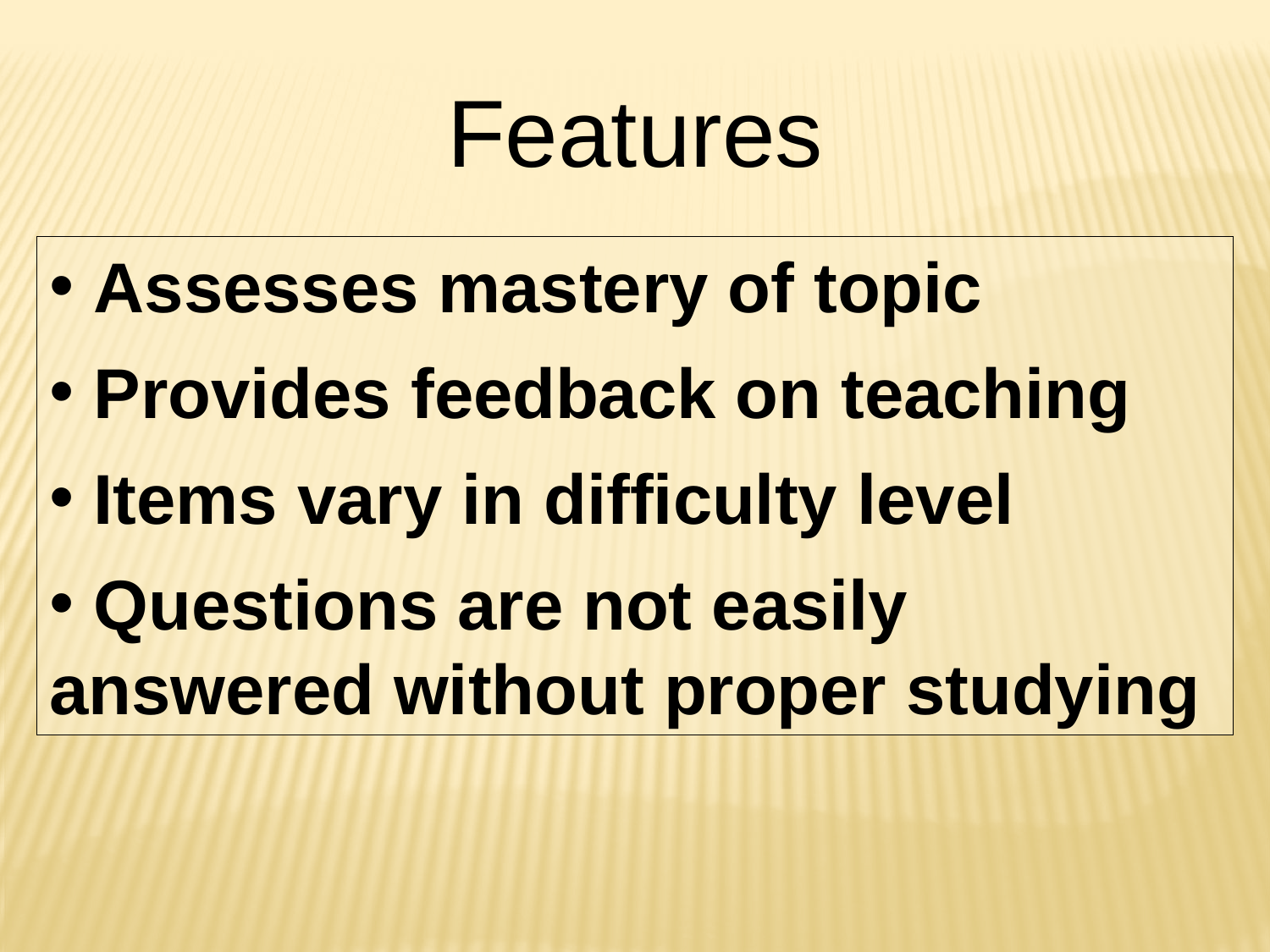

Features

 Assesses mastery of topic
 Provides feedback on teaching
 Items vary in difficulty level
 Questions are not easily answered without proper studying